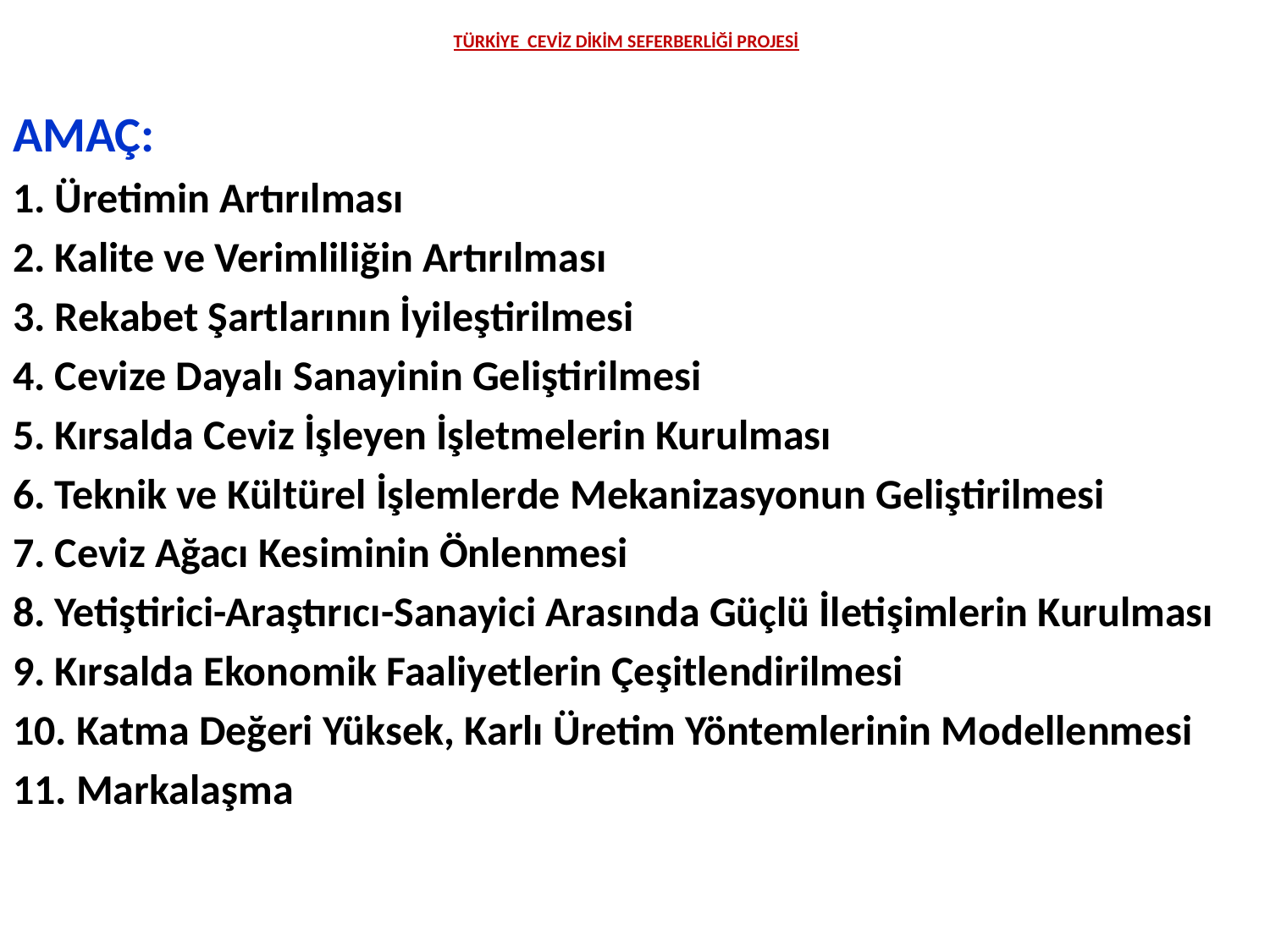

# TÜRKİYE  CEVİZ DİKİM SEFERBERLİĞİ PROJESİ
AMAÇ:
1. Üretimin Artırılması
2. Kalite ve Verimliliğin Artırılması
3. Rekabet Şartlarının İyileştirilmesi
4. Cevize Dayalı Sanayinin Geliştirilmesi
5. Kırsalda Ceviz İşleyen İşletmelerin Kurulması
6. Teknik ve Kültürel İşlemlerde Mekanizasyonun Geliştirilmesi
7. Ceviz Ağacı Kesiminin Önlenmesi
8. Yetiştirici-Araştırıcı-Sanayici Arasında Güçlü İletişimlerin Kurulması
9. Kırsalda Ekonomik Faaliyetlerin Çeşitlendirilmesi
10. Katma Değeri Yüksek, Karlı Üretim Yöntemlerinin Modellenmesi
11. Markalaşma